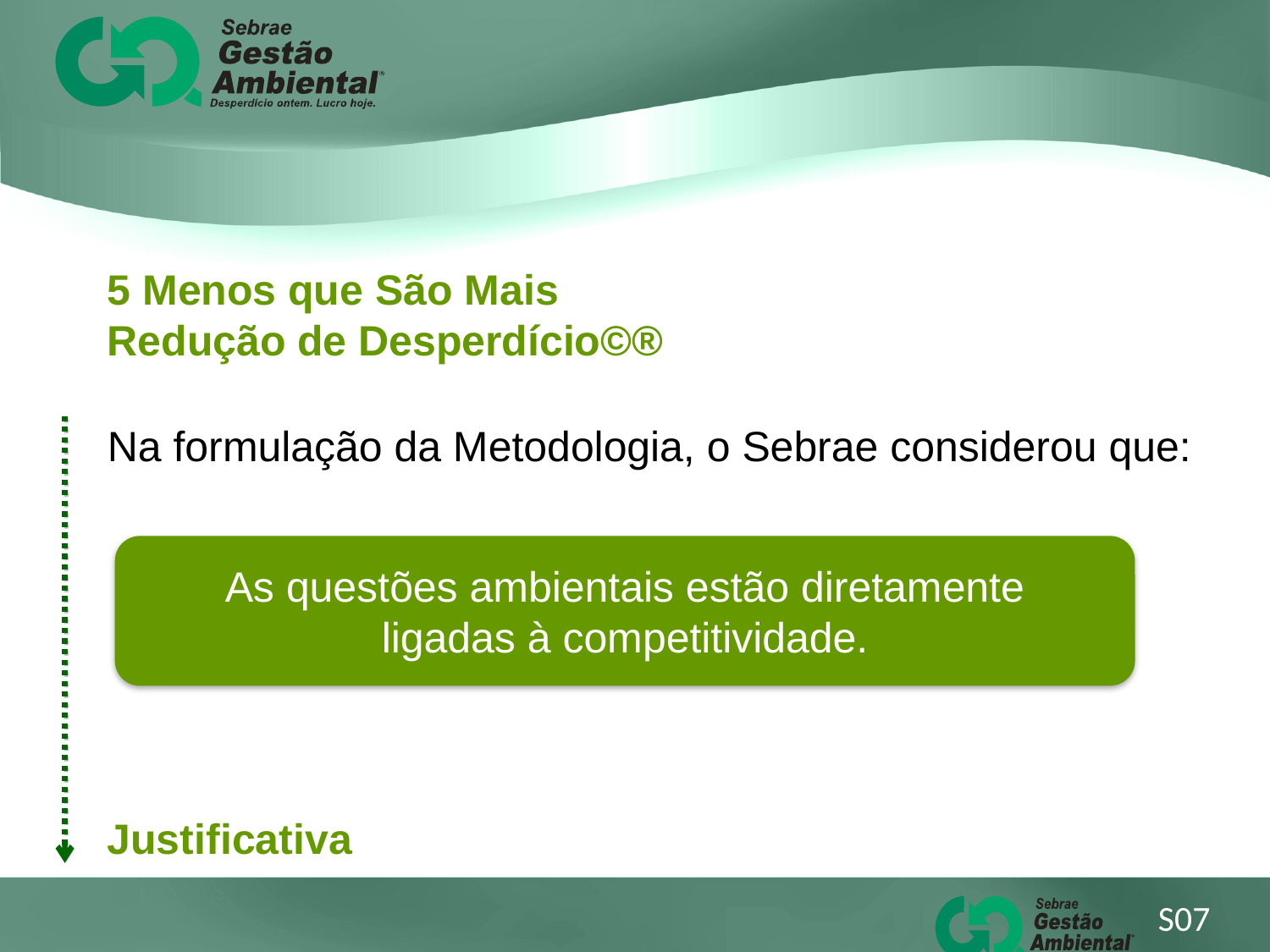

5 Menos que São Mais
Redução de Desperdício©®
Na formulação da Metodologia, o Sebrae considerou que:

As questões ambientais estão diretamente ligadas à competitividade.
Justificativa
S07